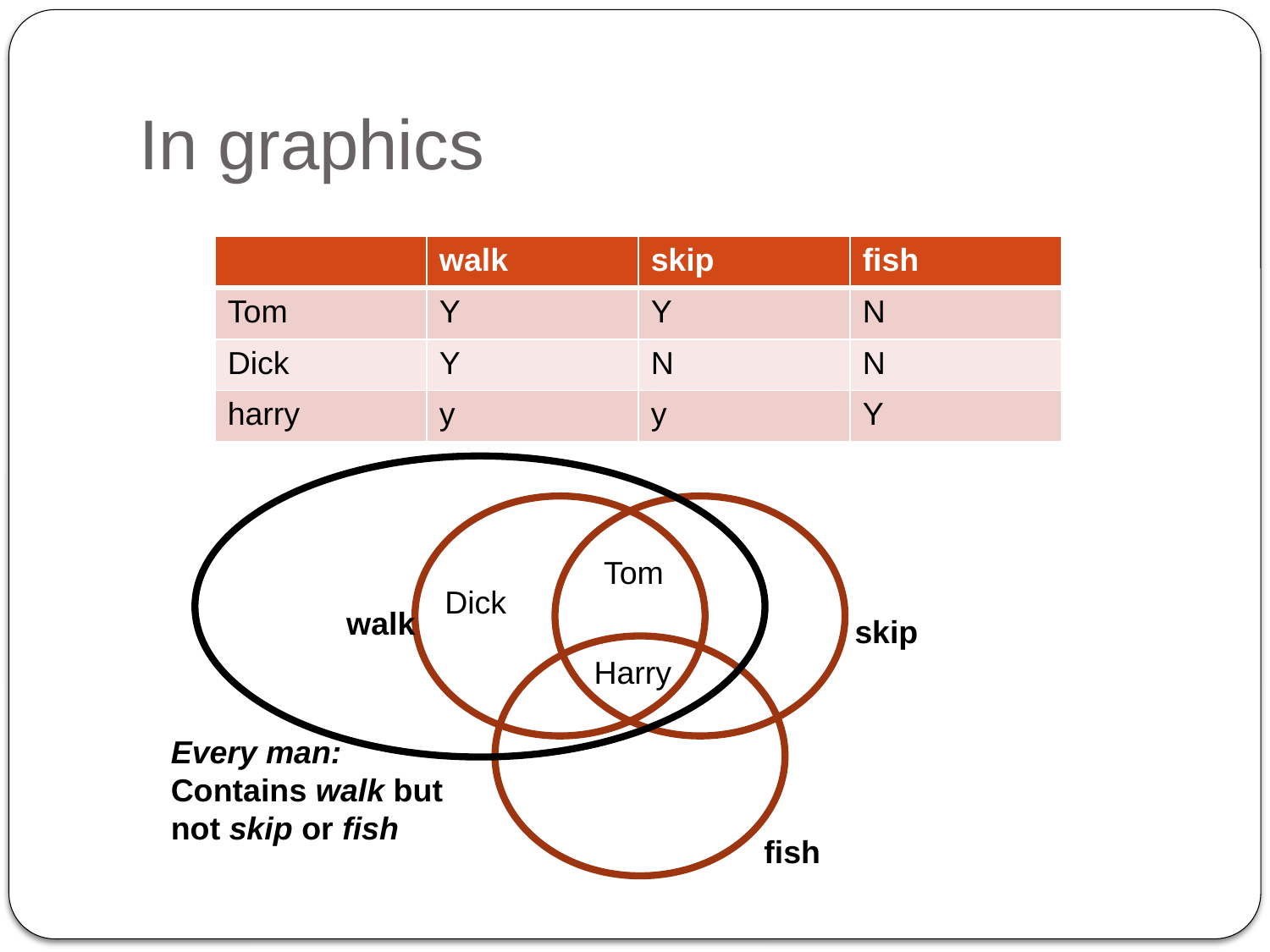

# In graphics
|  | walk | skip | fish |
| --- | --- | --- | --- |
| Tom | Y | Y | N |
| Dick | Y | N | N |
| harry | y | y | Y |

skip
Tom
Dick
walk

Harry
Every man:
Contains walk but
not skip or fish
fish